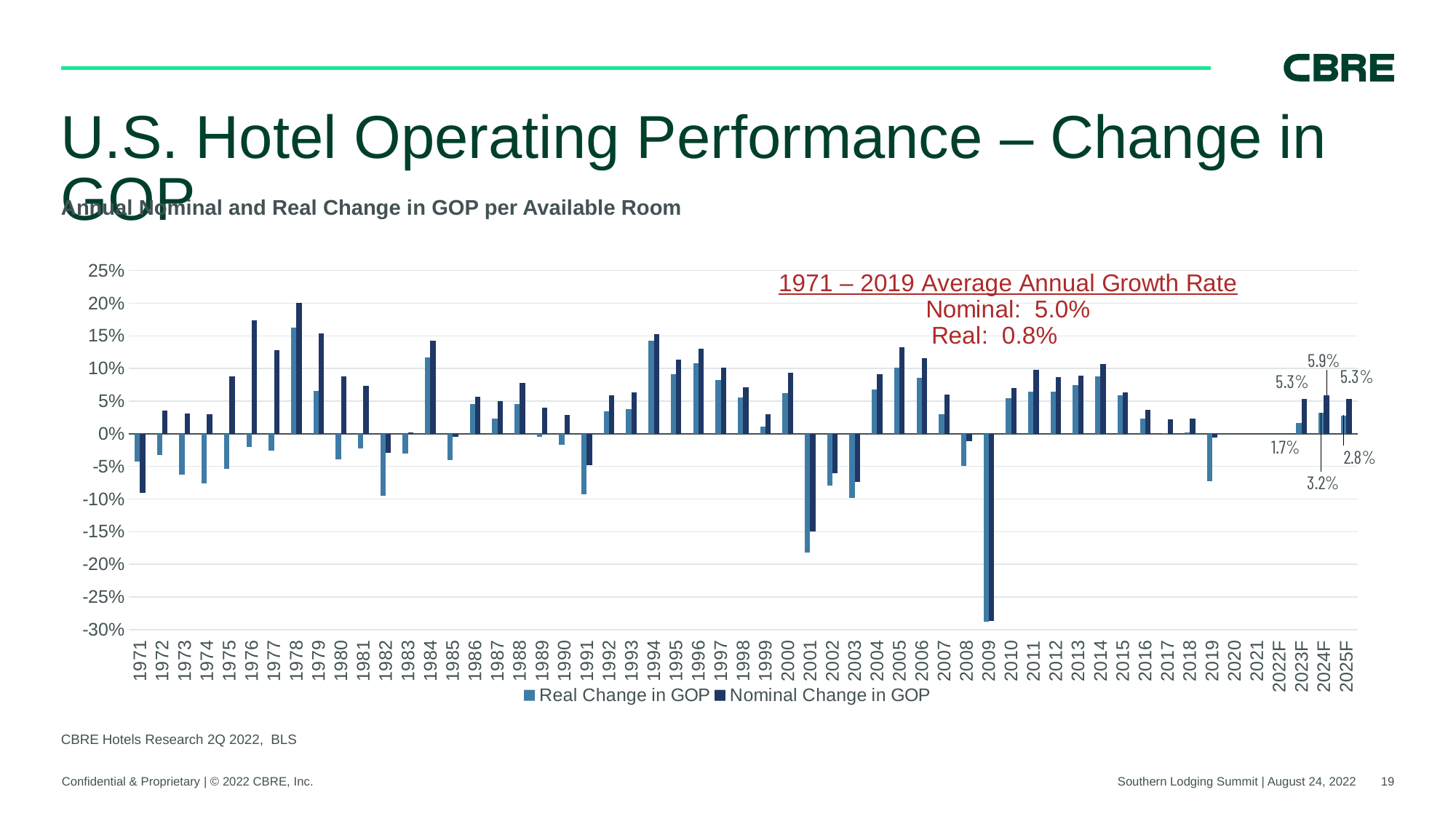

# U.S. Hotel Operating Performance – Change in GOP
Annual Nominal and Real Change in GOP per Available Room

### Chart

| Category | Nominal Change in GOP | Real Change in GOP |
|---|---|---|
| 1971 | -0.091 | -0.04226561110947191 |
| 1972 | 0.036 | -0.032729438511951425 |
| 1973 | 0.031 | -0.0625872411381565 |
| 1974 | 0.03 | -0.07618087305704792 |
| 1975 | 0.088 | -0.05390341428948653 |
| 1976 | 0.174 | -0.02005034611558794 |
| 1977 | 0.128 | -0.02560329811341349 |
| 1978 | 0.20027208010766961 | 0.16210524949923055 |
| 1979 | 0.15333074608453323 | 0.0659705750513262 |
| 1980 | 0.08790505053897779 | -0.039077208828620424 |
| 1981 | 0.07283533565279399 | -0.02253670058085966 |
| 1982 | -0.02869660986490108 | -0.09496677759225047 |
| 1983 | 0.001737835157869183 | -0.030468232621870595 |
| 1984 | 0.14268854632508332 | 0.11714262109462892 |
| 1985 | -0.004927357211320427 | -0.03987888146460872 |
| 1986 | 0.056474564440584185 | 0.04568299278832666 |
| 1987 | 0.049823751700031726 | 0.02339618200770288 |
| 1988 | 0.077451175631293 | 0.0455100749876991 |
| 1989 | 0.0393951421592551 | -0.0048540994641805835 |
| 1990 | 0.029326720547713014 | -0.01702847997809176 |
| 1991 | -0.04803426735918648 | -0.09310503754122645 |
| 1992 | 0.0589595863707868 | 0.03455040221125505 |
| 1993 | 0.06331439199667321 | 0.03824924828632881 |
| 1994 | 0.15215508611950002 | 0.1424347501816987 |
| 1995 | 0.11386595922468912 | 0.09169848255887181 |
| 1996 | 0.12983117513808007 | 0.107397389286918 |
| 1997 | 0.1013186912427475 | 0.08267455921142086 |
| 1998 | 0.07111652413283398 | 0.05587538720232943 |
| 1999 | 0.029867402572127277 | 0.01098337321848053 |
| 2000 | 0.09305062830305988 | 0.06240630674334735 |
| 2001 | -0.14999233113416255 | -0.18140804171376523 |
| 2002 | -0.060542976016037975 | -0.07890008982730268 |
| 2003 | -0.07409173763001753 | -0.09831537738550633 |
| 2004 | 0.09157728280917032 | 0.0674347789871581 |
| 2005 | 0.1320756805929737 | 0.10168364667422991 |
| 2006 | 0.115670107177269 | 0.08580674199352911 |
| 2007 | 0.06025653705151912 | 0.03015247745980032 |
| 2008 | -0.011054139342592695 | -0.049418424197460786 |
| 2009 | -0.28617955538828077 | -0.2881946075951872 |
| 2010 | 0.06977116667654415 | 0.05418647533407128 |
| 2011 | 0.098 | 0.0639690360355181 |
| 2012 | 0.087 | 0.06452711805566504 |
| 2013 | 0.089 | 0.07471956672475778 |
| 2014 | 0.107 | 0.08837240367162992 |
| 2015 | 0.063 | 0.058879864653568315 |
| 2016 | 0.037 | 0.02309125521653667 |
| 2017 | 0.022 | 0.0004802227198047633 |
| 2018 | 0.023 | 0.002318108112115875 |
| 2019 | -0.006 | -0.07283428089206288 |
| 2020 | None | None |
| 2021 | None | None |
| 2022F | None | None |
| 2023F | 0.053 | 0.017 |
| 2024F | 0.059 | 0.032 |
| 2025F | 0.053 | 0.028 |
CBRE Hotels Research 2Q 2022,  BLS